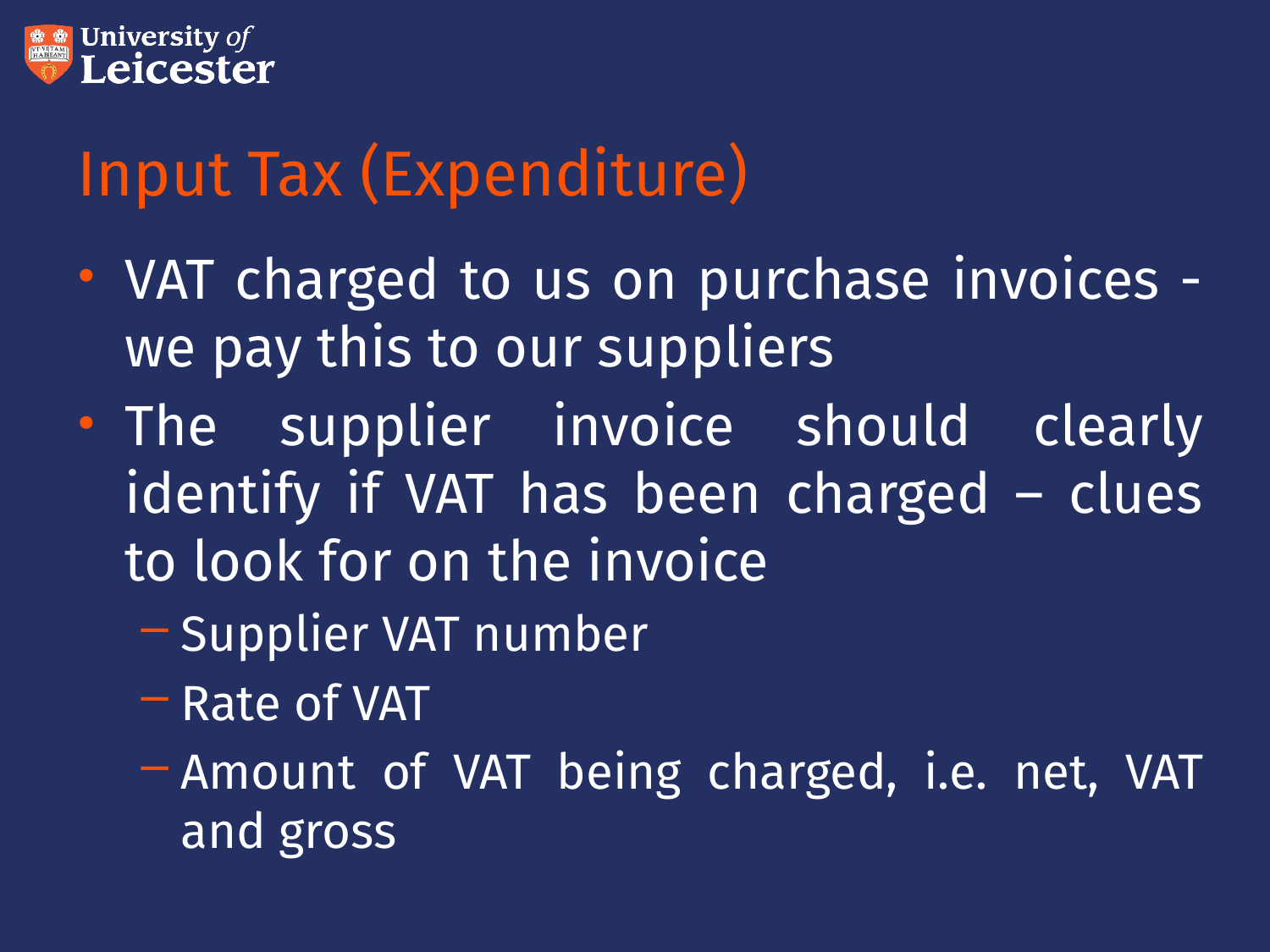

# Input Tax (Expenditure)
VAT charged to us on purchase invoices - we pay this to our suppliers
The supplier invoice should clearly identify if VAT has been charged – clues to look for on the invoice
Supplier VAT number
Rate of VAT
Amount of VAT being charged, i.e. net, VAT and gross